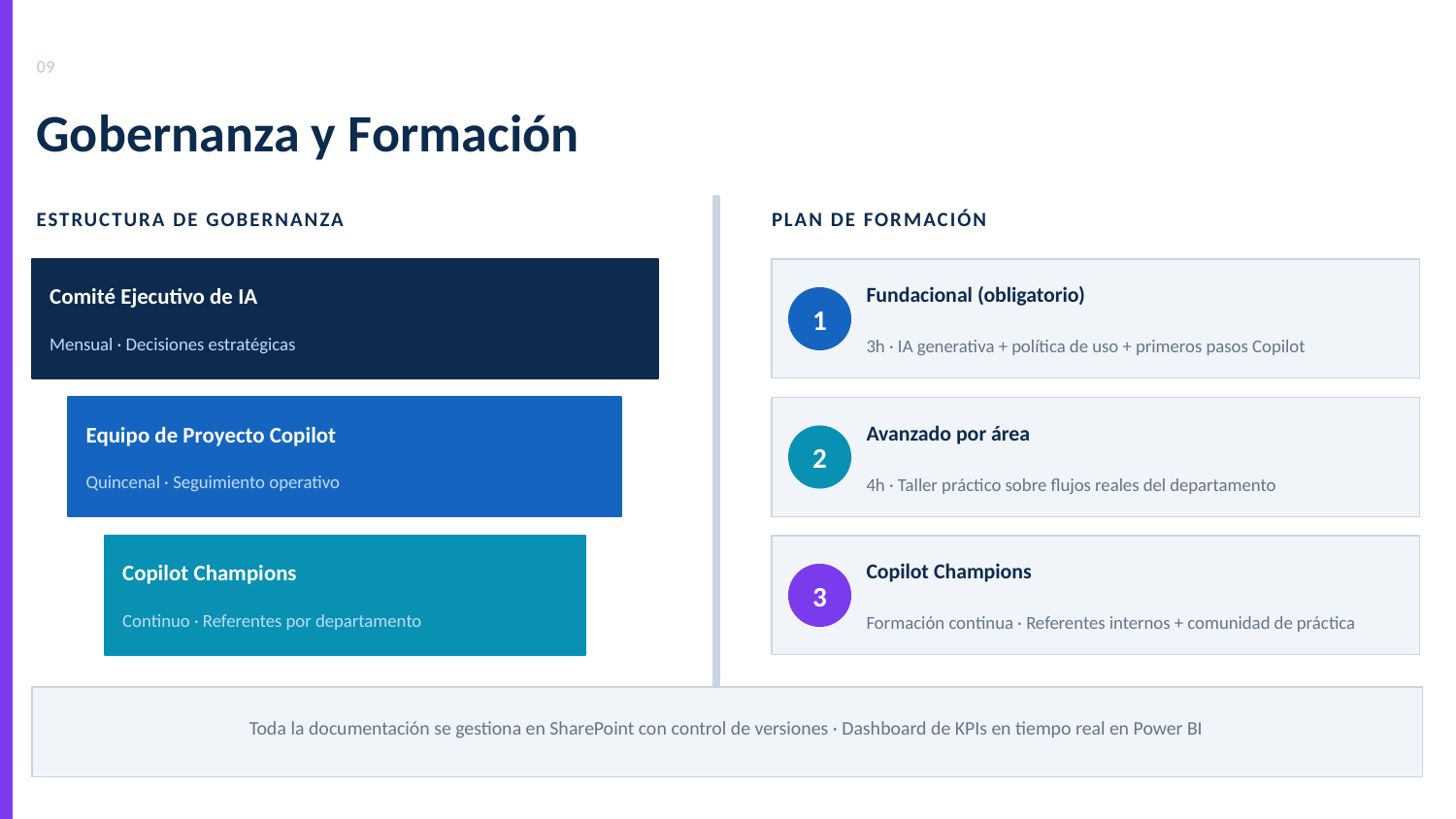

09
Gobernanza y Formación
ESTRUCTURA DE GOBERNANZA

PLAN DE FORMACIÓN

Comité Ejecutivo de IA
Fundacional (obligatorio)

1
3h · IA generativa + política de uso + primeros pasos Copilot
Mensual · Decisiones estratégicas

Equipo de Proyecto Copilot
Avanzado por área

2
4h · Taller práctico sobre flujos reales del departamento
Quincenal · Seguimiento operativo

Copilot Champions
Copilot Champions

3
Formación continua · Referentes internos + comunidad de práctica
Continuo · Referentes por departamento

Toda la documentación se gestiona en SharePoint con control de versiones · Dashboard de KPIs en tiempo real en Power BI